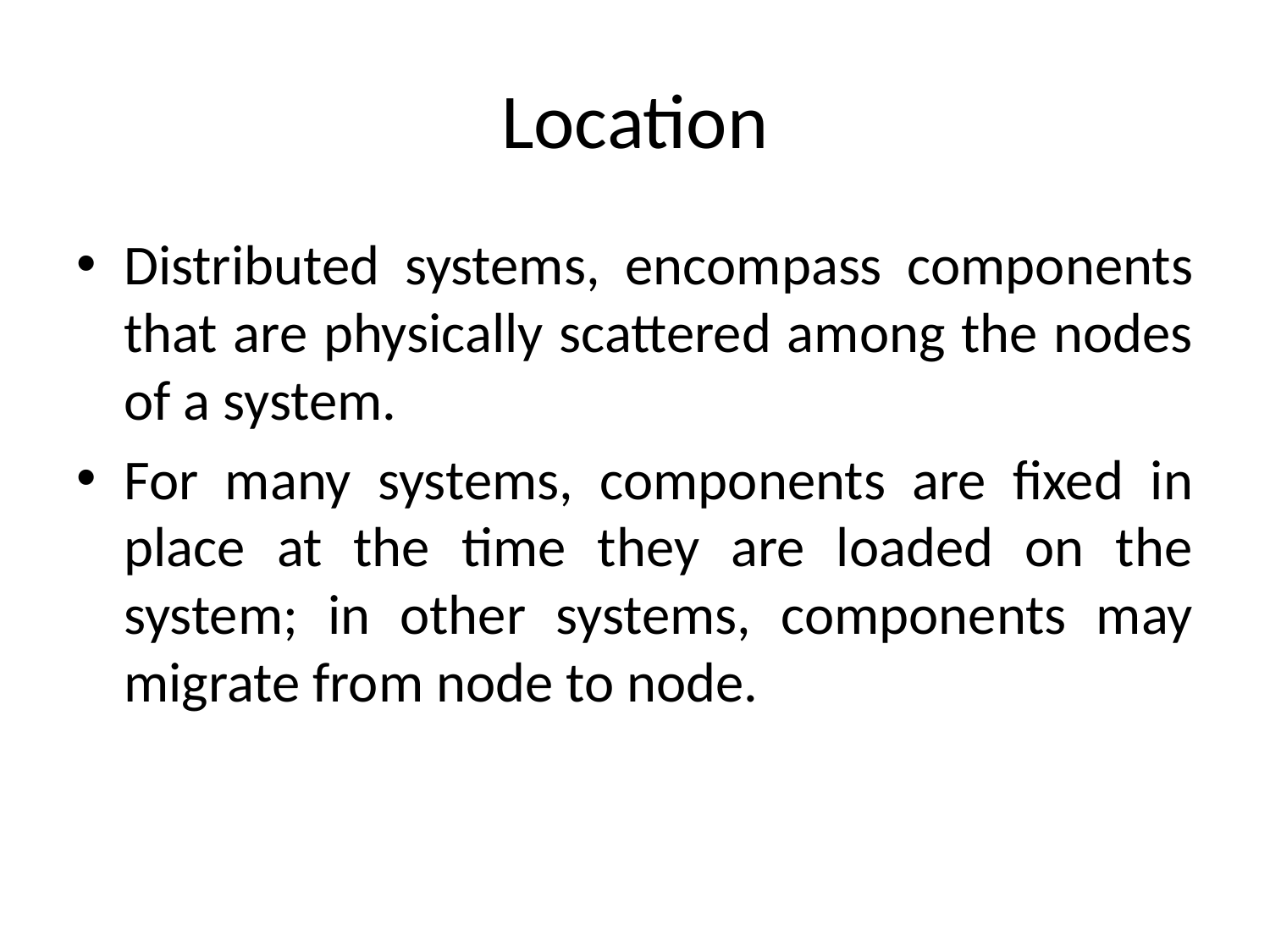

# Location
Distributed systems, encompass components that are physically scattered among the nodes of a system.
For many systems, components are fixed in place at the time they are loaded on the system; in other systems, components may migrate from node to node.